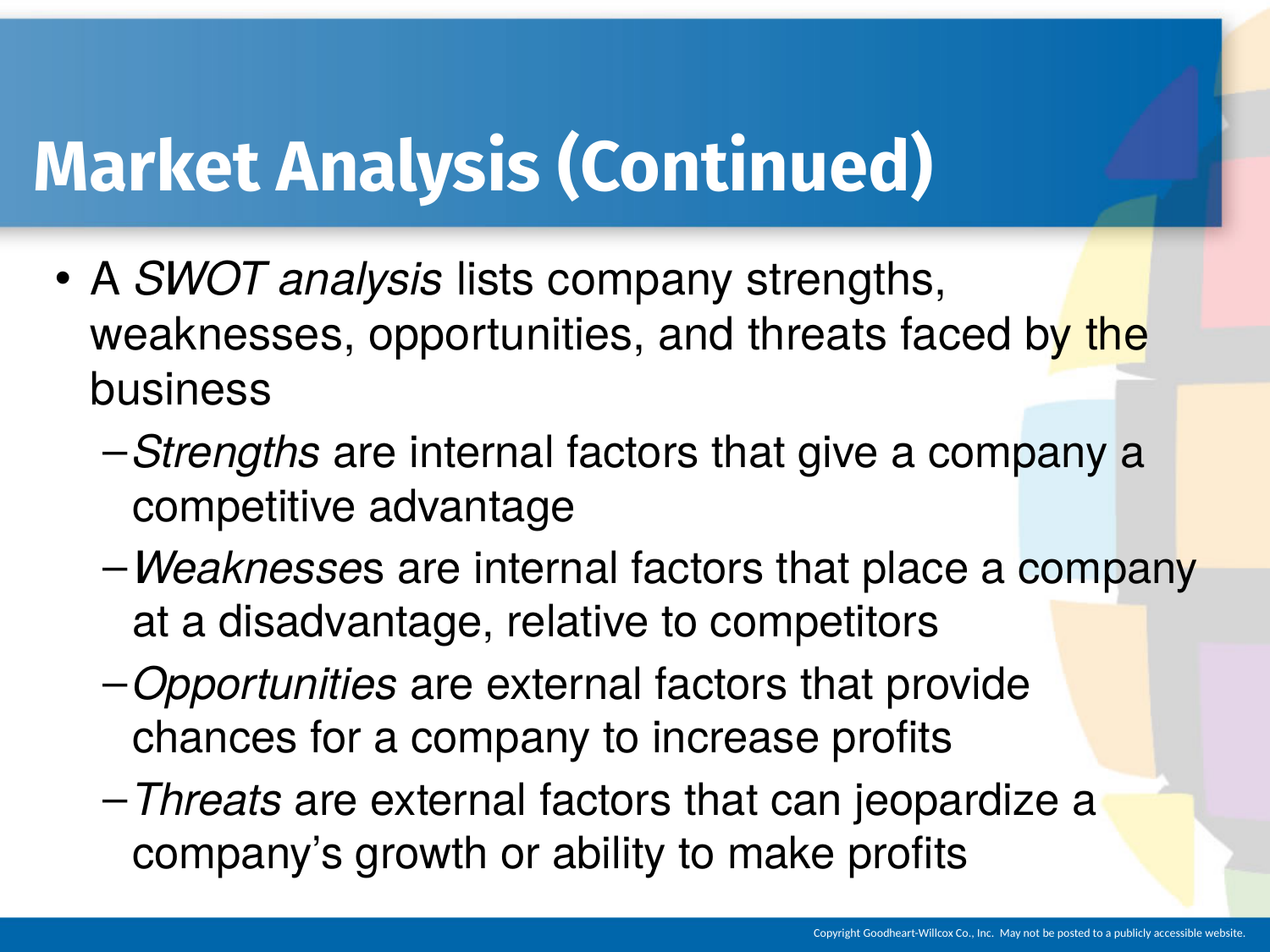

# Market Analysis (Continued)
A SWOT analysis lists company strengths, weaknesses, opportunities, and threats faced by the business
Strengths are internal factors that give a company a competitive advantage
Weaknesses are internal factors that place a company at a disadvantage, relative to competitors
Opportunities are external factors that provide chances for a company to increase profits
Threats are external factors that can jeopardize a company’s growth or ability to make profits